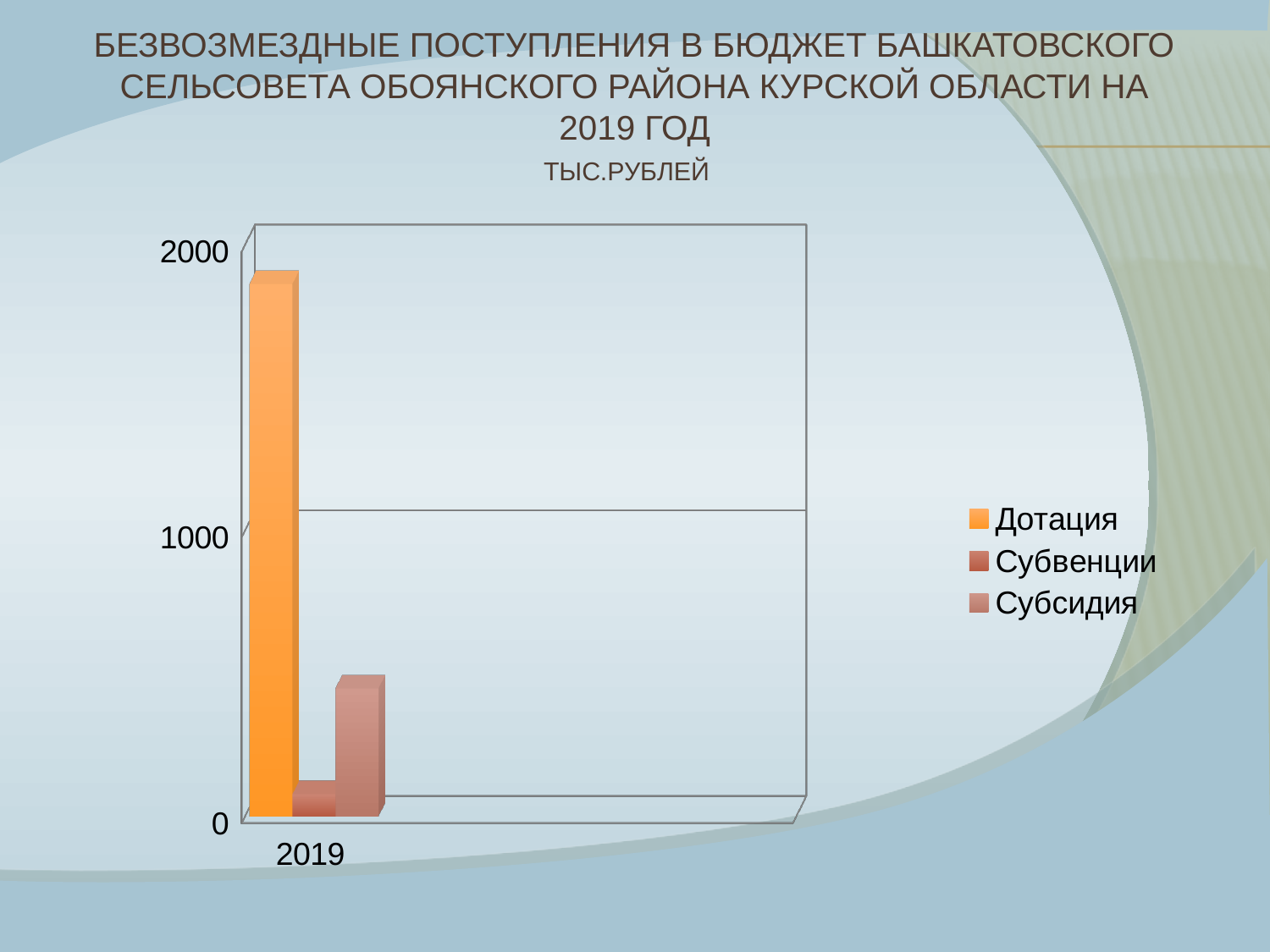

# Безвозмездные поступления в бюджет Башкатовского сельсовета обоянского района Курской области на 2019 год тыс.рублей

[unsupported chart]